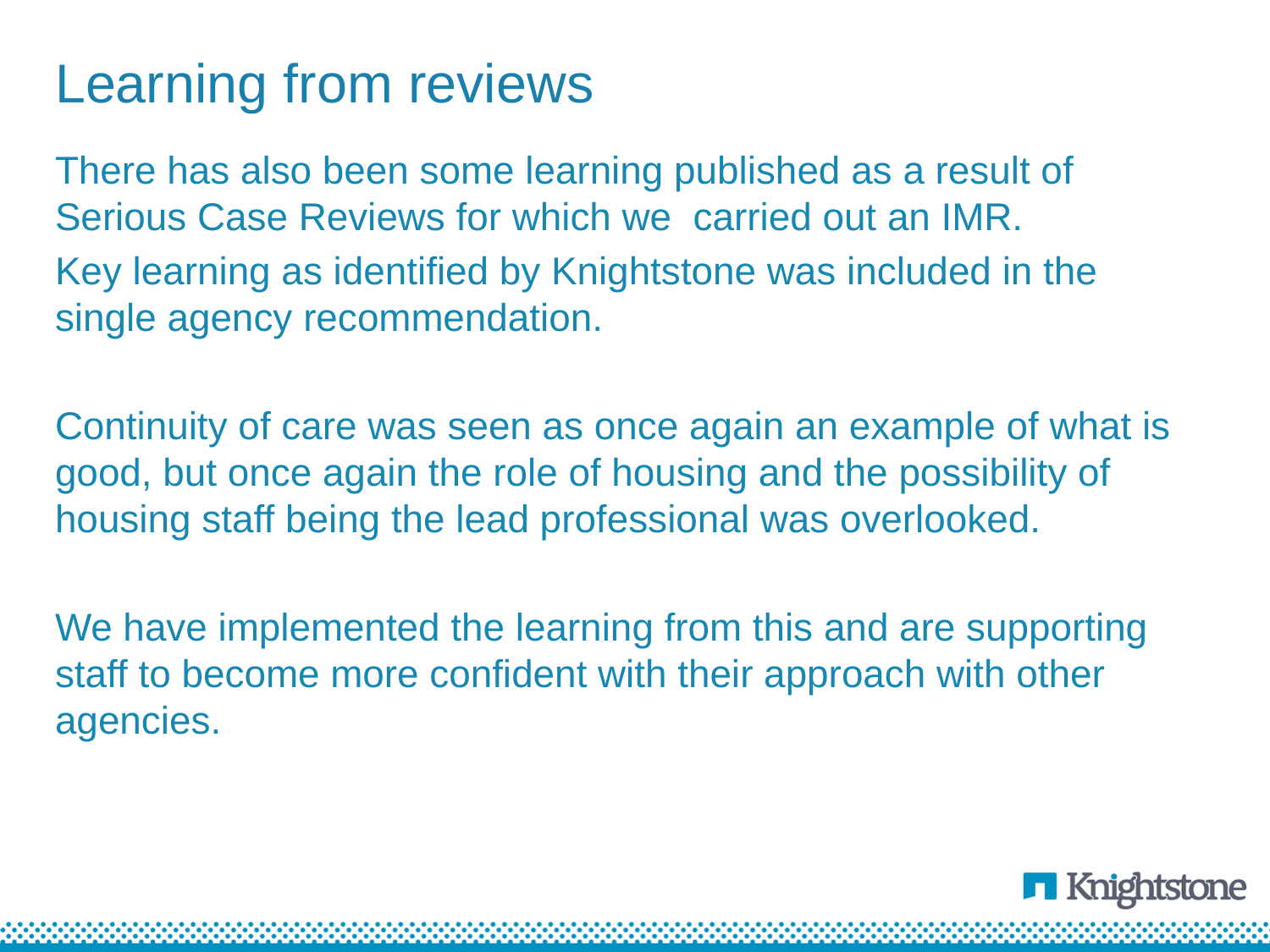

# Learning from reviews
There has also been some learning published as a result of Serious Case Reviews for which we  carried out an IMR.
Key learning as identified by Knightstone was included in the single agency recommendation.

Continuity of care was seen as once again an example of what is good, but once again the role of housing and the possibility of housing staff being the lead professional was overlooked.

We have implemented the learning from this and are supporting staff to become more confident with their approach with other agencies.